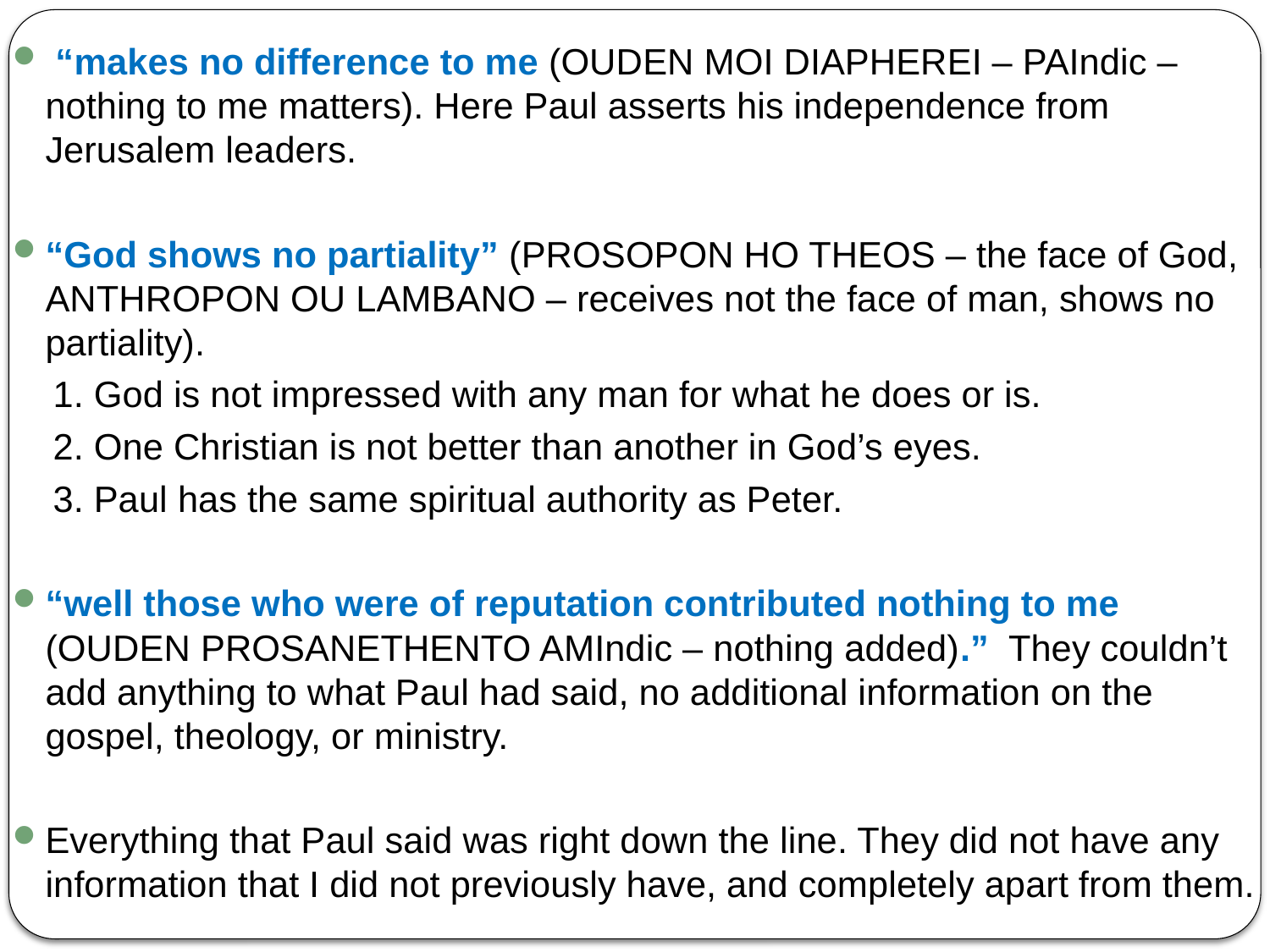

“makes no difference to me (OUDEN MOI DIAPHEREI – PAIndic – nothing to me matters). Here Paul asserts his independence from Jerusalem leaders.

“God shows no partiality” (PROSOPON HO THEOS – the face of God, ANTHROPON OU LAMBANO – receives not the face of man, shows no partiality).
    1. God is not impressed with any man for what he does or is.
    2. One Christian is not better than another in God’s eyes.
    3. Paul has the same spiritual authority as Peter.

“well those who were of reputation contributed nothing to me (OUDEN PROSANETHENTO AMIndic – nothing added).”  They couldn’t add anything to what Paul had said, no additional information on the gospel, theology, or ministry.

Everything that Paul said was right down the line. They did not have any information that I did not previously have, and completely apart from them.